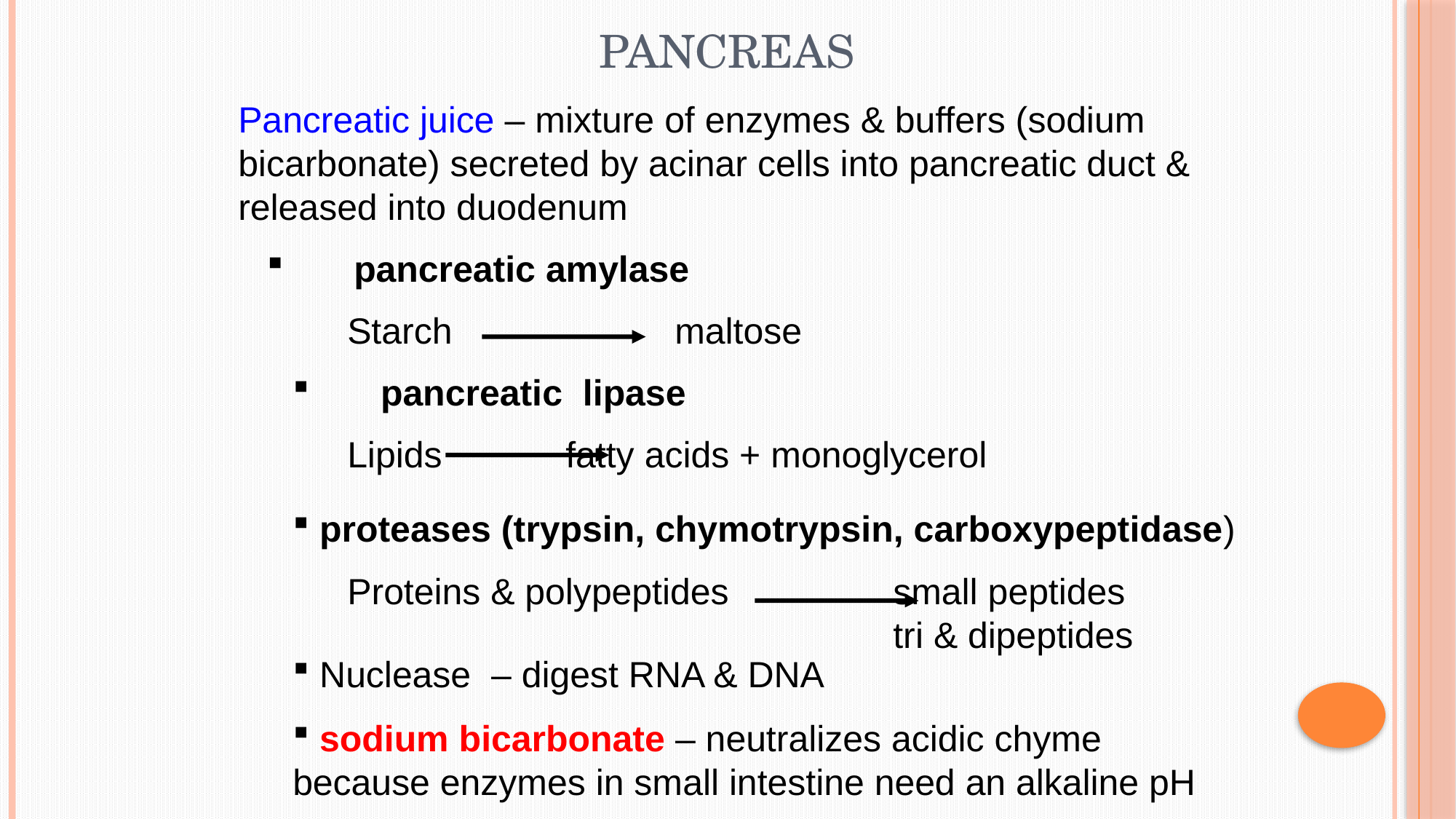

# Pancreas
Pancreatic juice – mixture of enzymes & buffers (sodium bicarbonate) secreted by acinar cells into pancreatic duct & released into duodenum
      pancreatic amylase
Starch    		maltose

       pancreatic  lipase
Lipids 		fatty acids + monoglycerol

 proteases (trypsin, chymotrypsin, carboxypeptidase)
Proteins & polypeptides 		small peptides						tri & dipeptides

 Nuclease  – digest RNA & DNA
 sodium bicarbonate – neutralizes acidic chyme because enzymes in small intestine need an alkaline pH